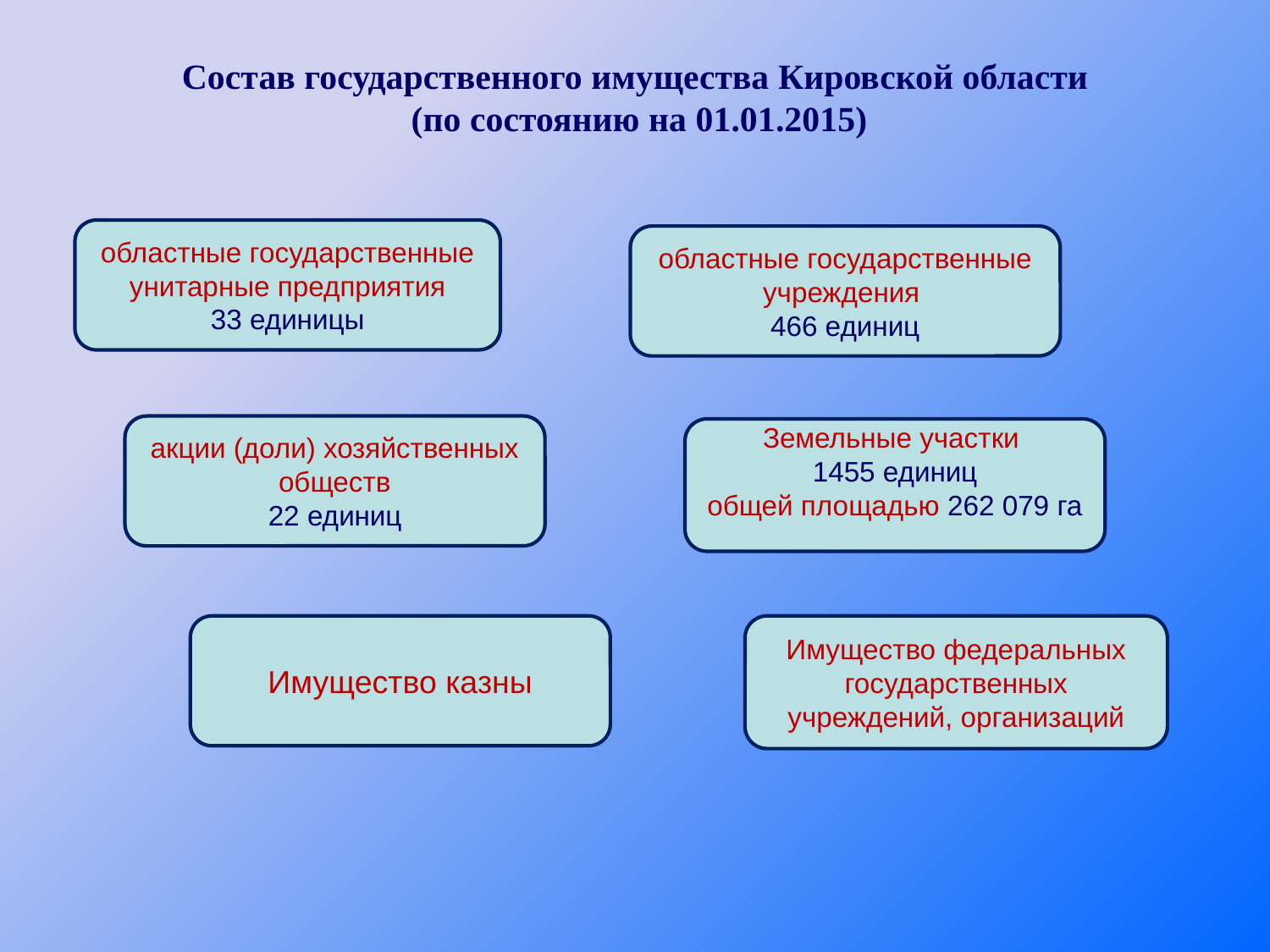

# Состав государственного имущества Кировской области (по состоянию на 01.01.2015)
областные государственные унитарные предприятия
33 единицы
областные государственные учреждения
466 единиц
акции (доли) хозяйственных обществ
22 единиц

Земельные участки
1455 единиц
общей площадью 262 079 га

Имущество казны
Имущество федеральных государственных учреждений, организаций